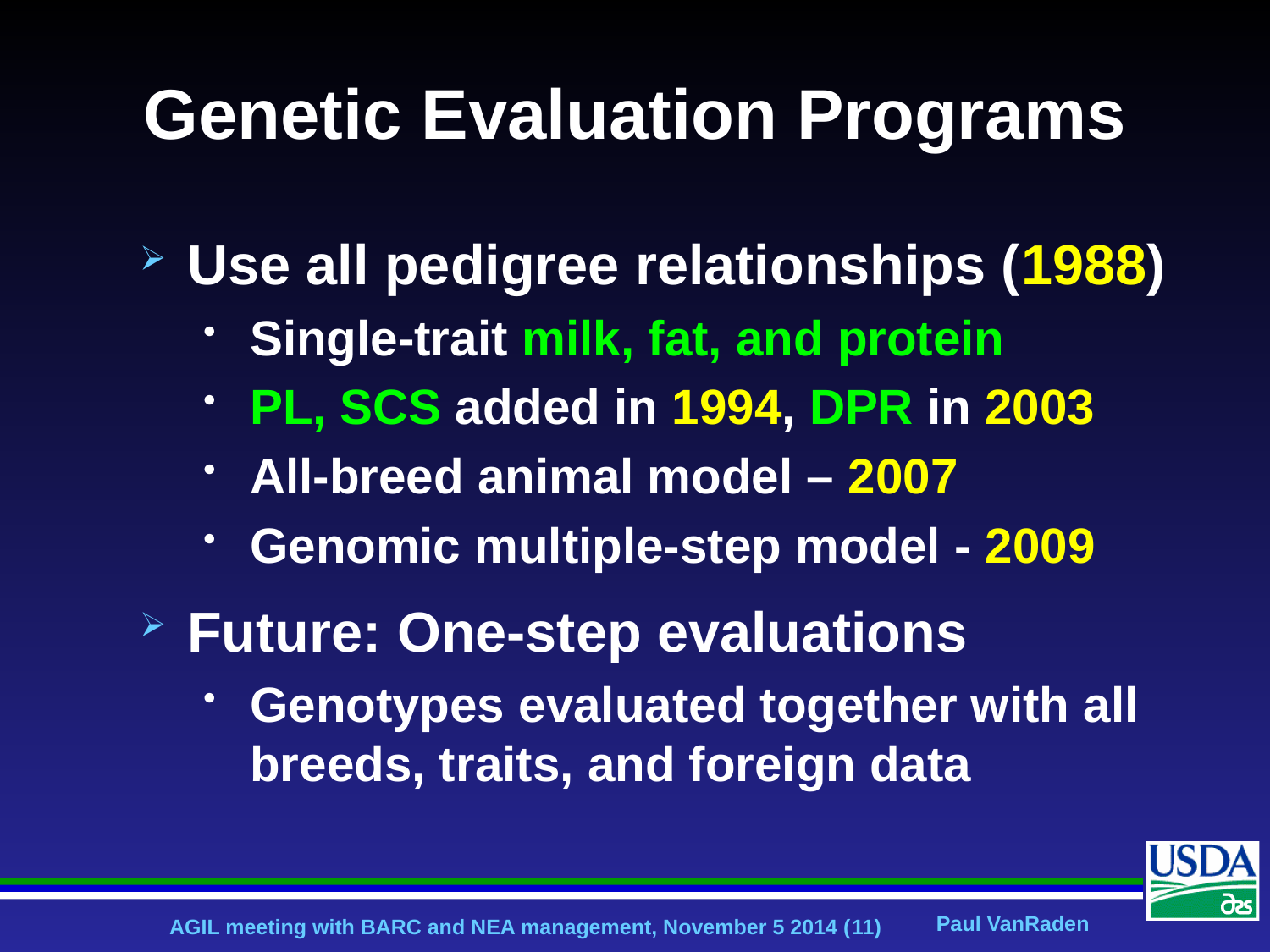

# Genetic Evaluation Programs
Use all pedigree relationships (1988)
Single-trait milk, fat, and protein
PL, SCS added in 1994, DPR in 2003
All-breed animal model – 2007
Genomic multiple-step model - 2009
Future: One-step evaluations
Genotypes evaluated together with all breeds, traits, and foreign data